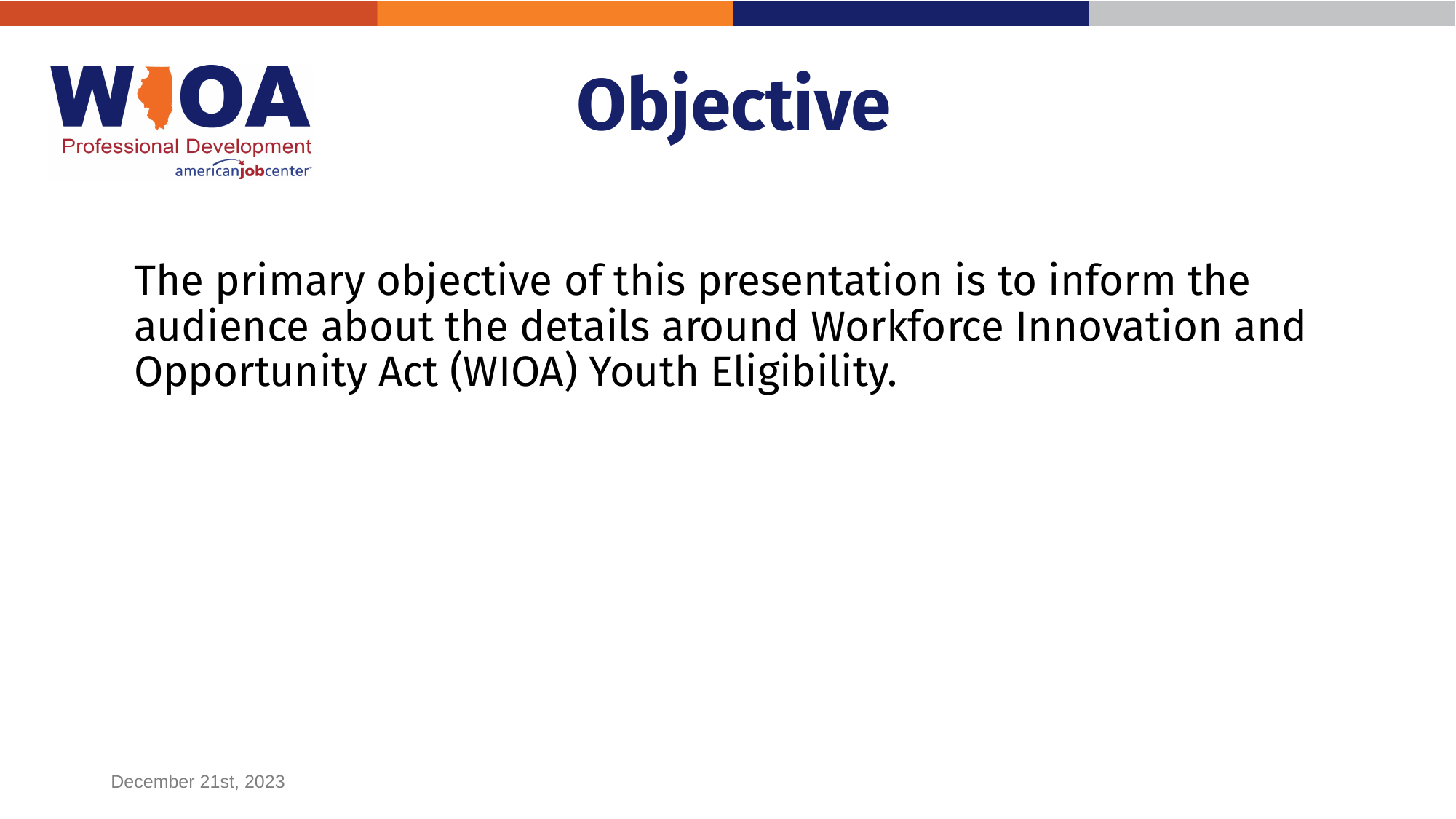

# Objective
The primary objective of this presentation is to inform the audience about the details around Workforce Innovation and Opportunity Act (WIOA) Youth Eligibility.
December 21st, 2023